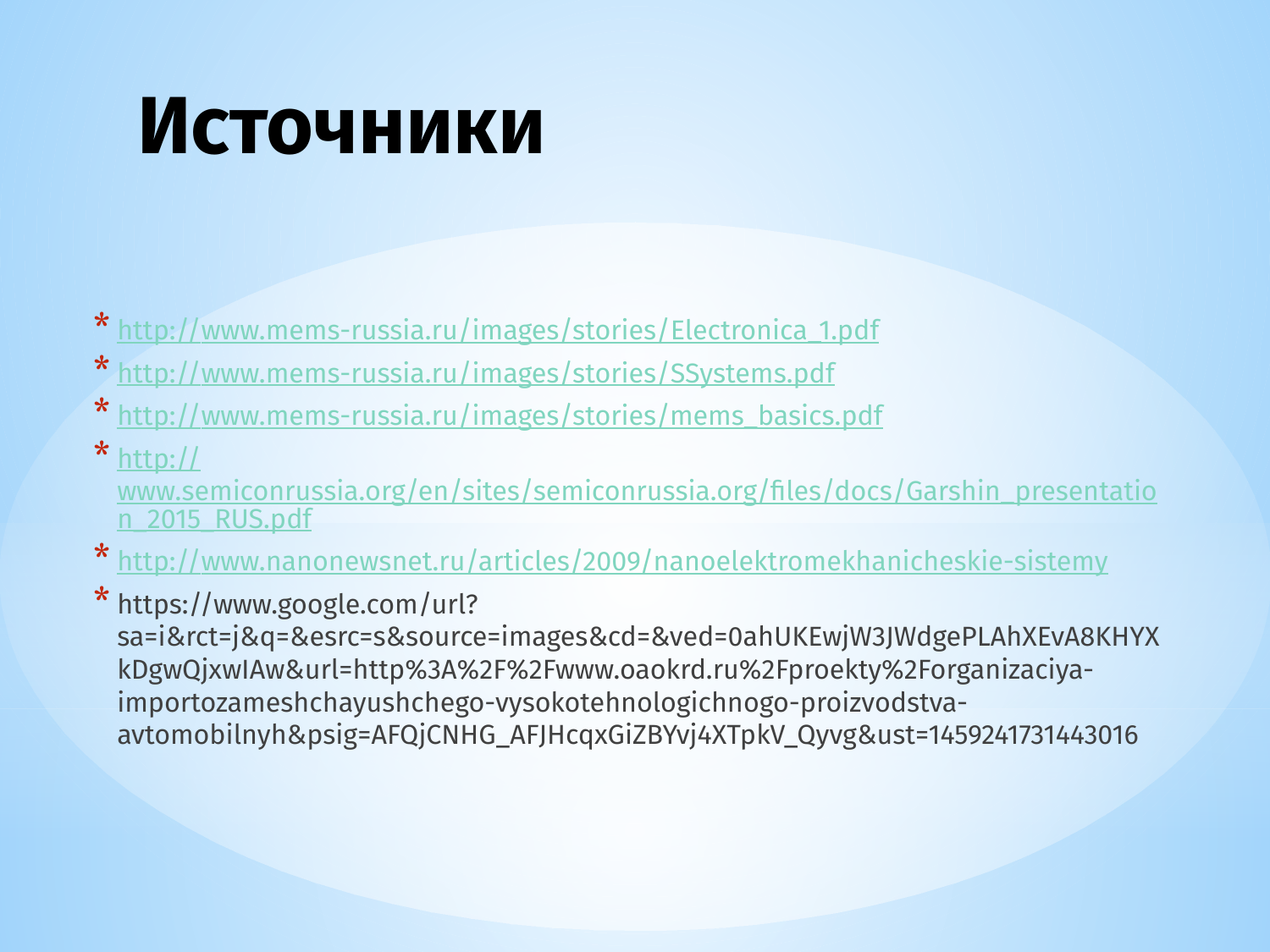

# Источники
http://www.mems-russia.ru/images/stories/Electronica_1.pdf
http://www.mems-russia.ru/images/stories/SSystems.pdf
http://www.mems-russia.ru/images/stories/mems_basics.pdf
http://www.semiconrussia.org/en/sites/semiconrussia.org/files/docs/Garshin_presentation_2015_RUS.pdf
http://www.nanonewsnet.ru/articles/2009/nanoelektromekhanicheskie-sistemy
https://www.google.com/url?sa=i&rct=j&q=&esrc=s&source=images&cd=&ved=0ahUKEwjW3JWdgePLAhXEvA8KHYXkDgwQjxwIAw&url=http%3A%2F%2Fwww.oaokrd.ru%2Fproekty%2Forganizaciya-importozameshchayushchego-vysokotehnologichnogo-proizvodstva-avtomobilnyh&psig=AFQjCNHG_AFJHcqxGiZBYvj4XTpkV_Qyvg&ust=1459241731443016